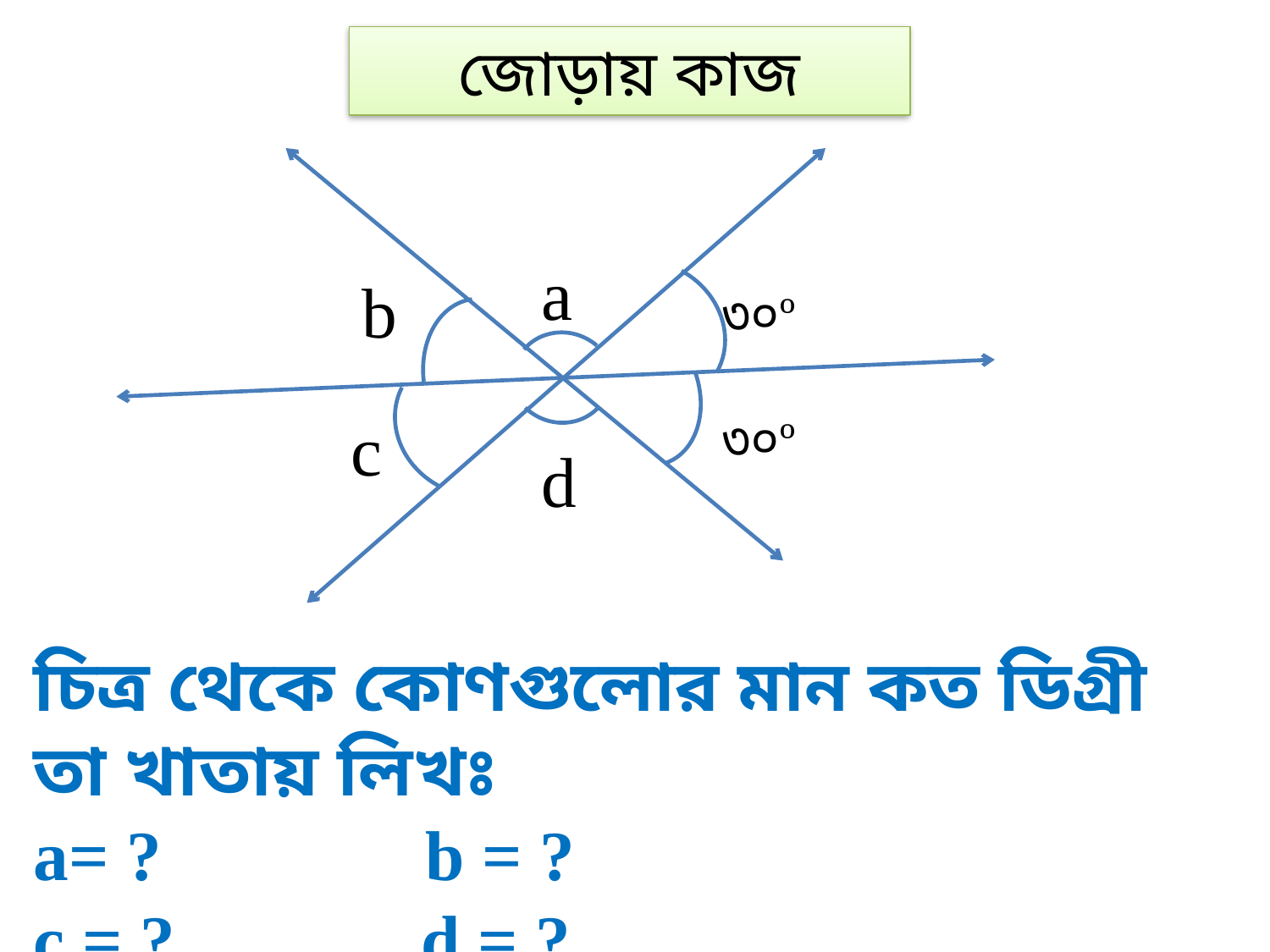

জোড়ায় কাজ
a
b

৩০º

c
৩০º
d
চিত্র থেকে কোণগুলোর মান কত ডিগ্রী তা খাতায় লিখঃ
a= ?               b = ?
c = ?              d = ?